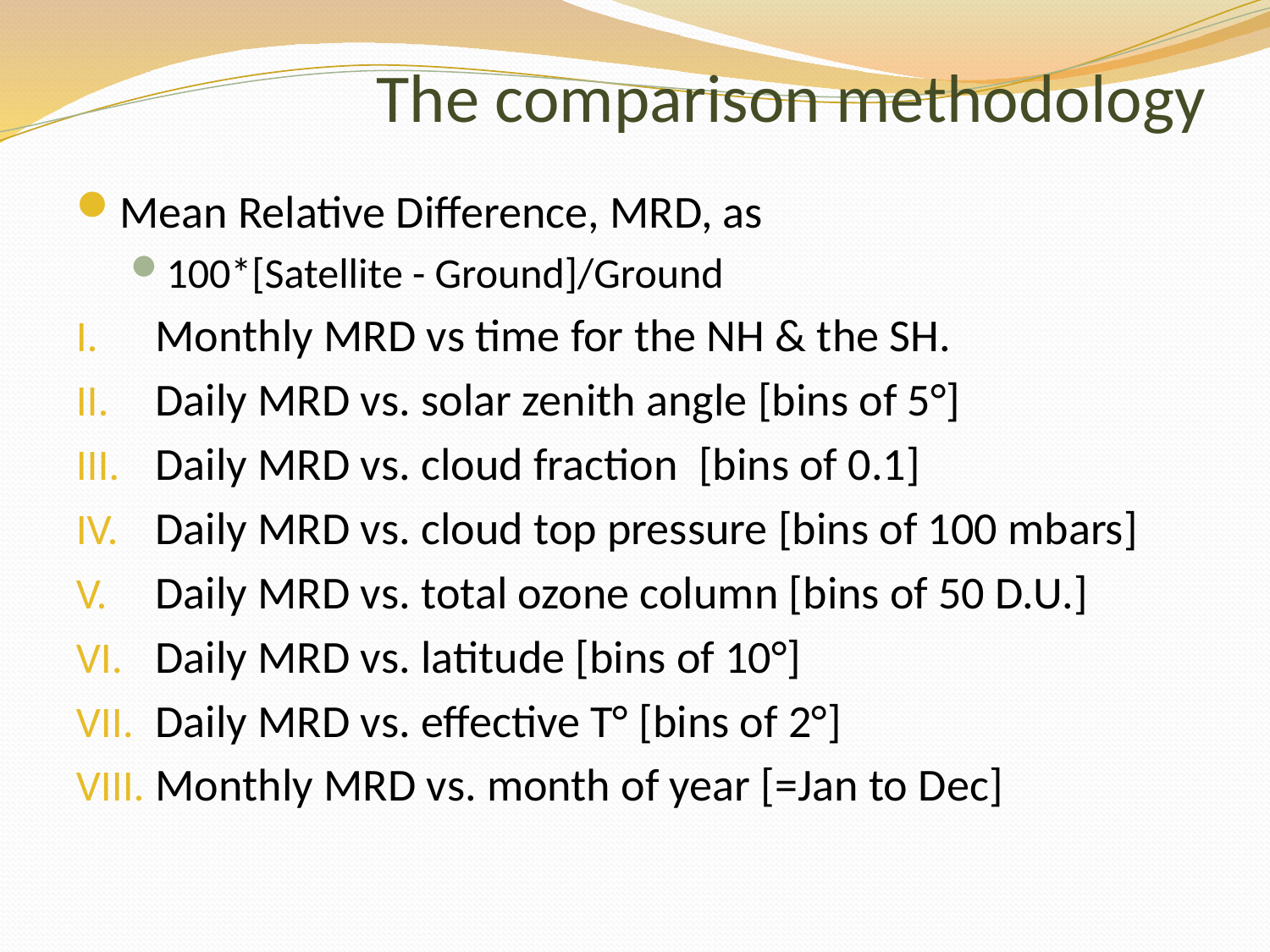

# The comparison methodology
Mean Relative Difference, MRD, as
100*[Satellite - Ground]/Ground
Monthly MRD vs time for the NH & the SH.
Daily MRD vs. solar zenith angle [bins of 5°]
Daily MRD vs. cloud fraction  [bins of 0.1]
Daily MRD vs. cloud top pressure [bins of 100 mbars]
Daily MRD vs. total ozone column [bins of 50 D.U.]
Daily MRD vs. latitude [bins of 10°]
Daily MRD vs. effective T° [bins of 2°]
Monthly MRD vs. month of year [=Jan to Dec]